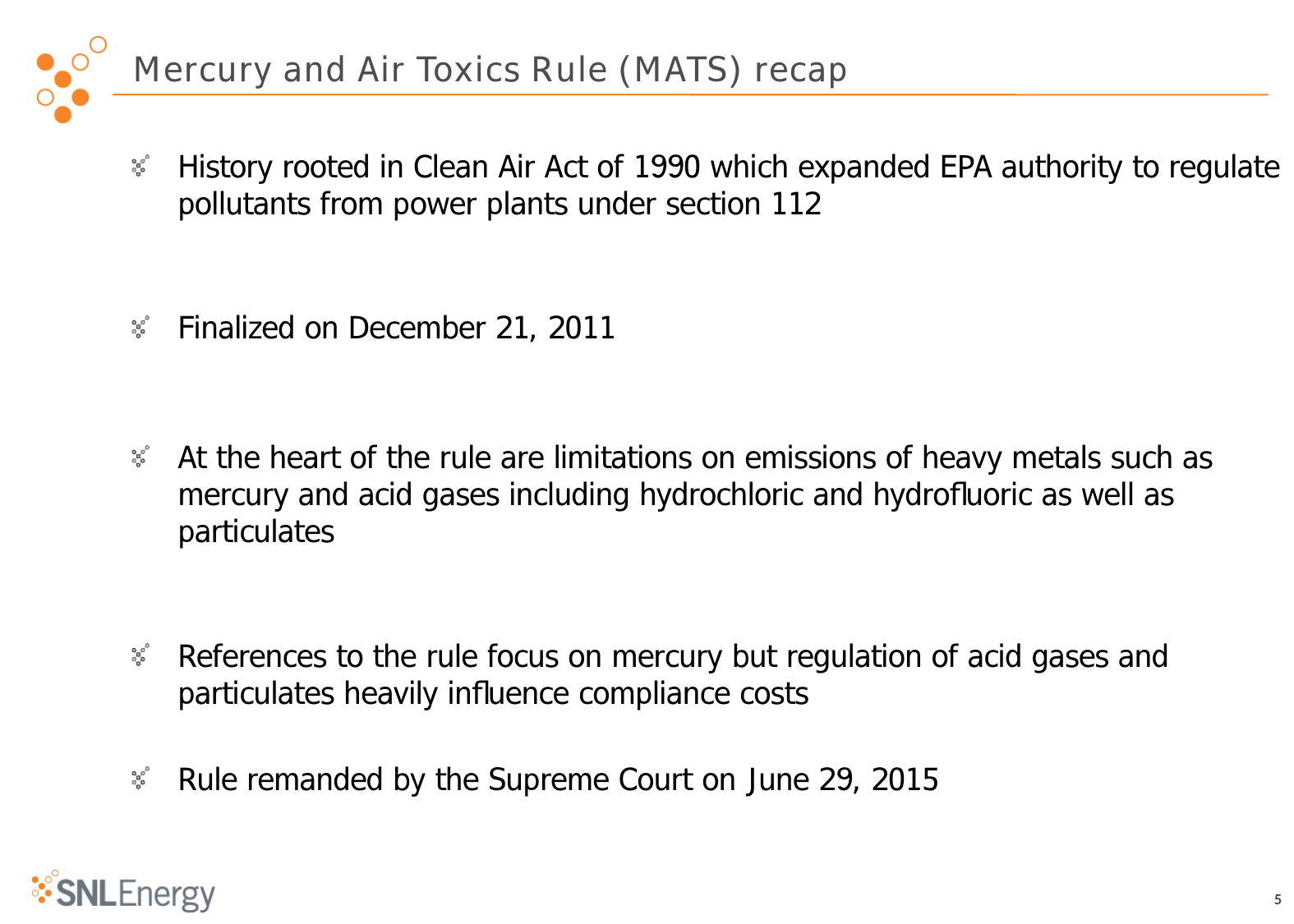

Mercury and Air Toxics Rule (MATS) recap
History rooted in Clean Air Act of 1990 which expanded EPA authority to regulate pollutants from power plants under section 112

Finalized on December 21, 2011

At the heart of the rule are limitations on emissions of heavy metals such as mercury and acid gases including hydrochloric and hydrofluoric as well as particulates

References to the rule focus on mercury but regulation of acid gases and particulates heavily influence compliance costs

Rule remanded by the Supreme Court on June 29, 2015